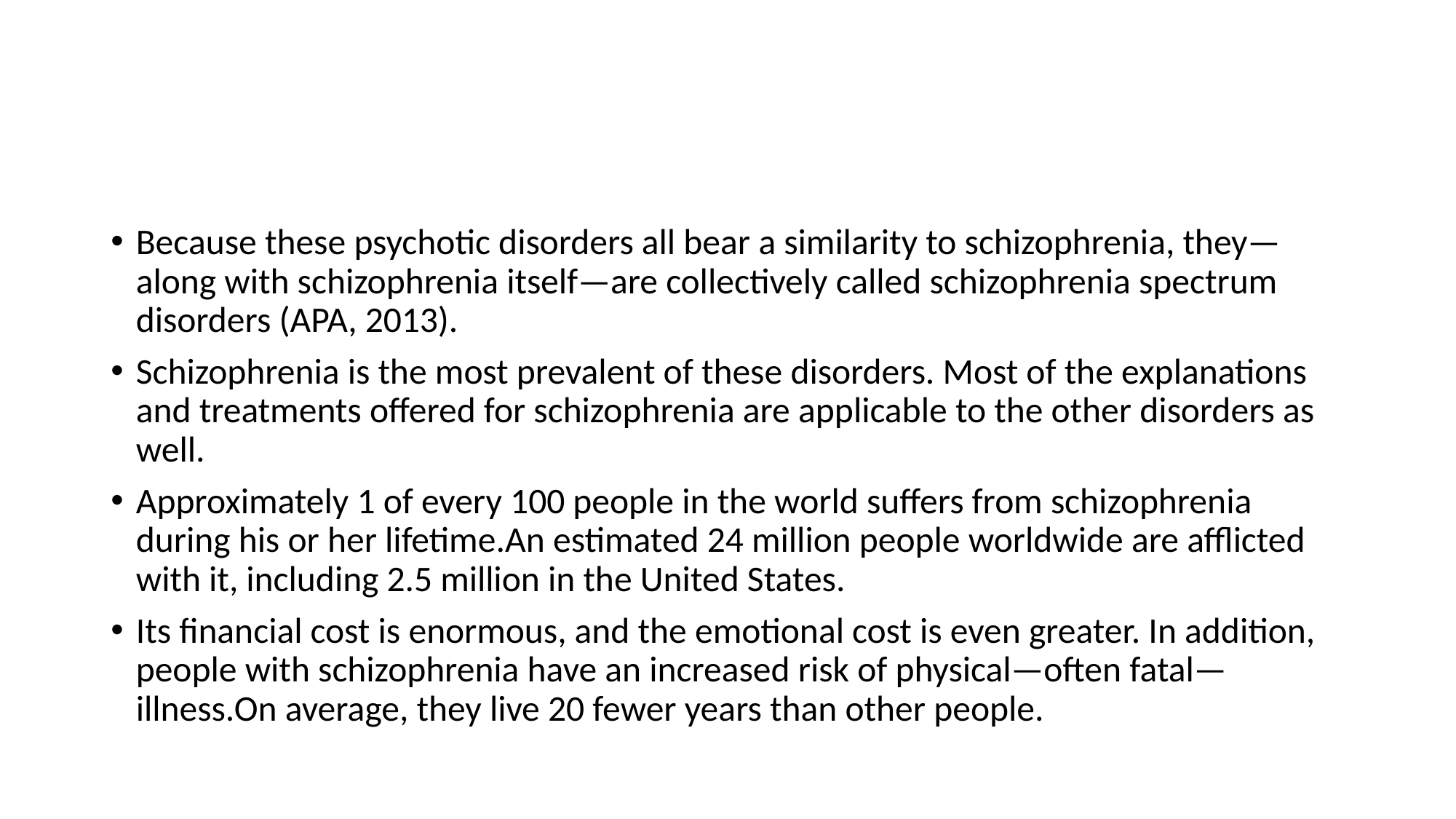

#
Because these psychotic disorders all bear a similarity to schizophrenia, they—along with schizophrenia itself—are collectively called schizophrenia spectrum  disorders (APA, 2013).
Schizophrenia is the most prevalent of these disorders. Most of the explanations and treatments offered for schizophrenia are applicable to the other disorders as well.
Approximately 1 of every 100 people in the world suffers from schizophrenia during his or her lifetime.An estimated 24 million people worldwide are afflicted with it, including 2.5 million in the United States.
Its financial cost is enormous, and the emotional cost is even greater. In addition, people with schizophrenia have an increased risk of physical—often fatal—illness.On average, they live 20 fewer years than other people.